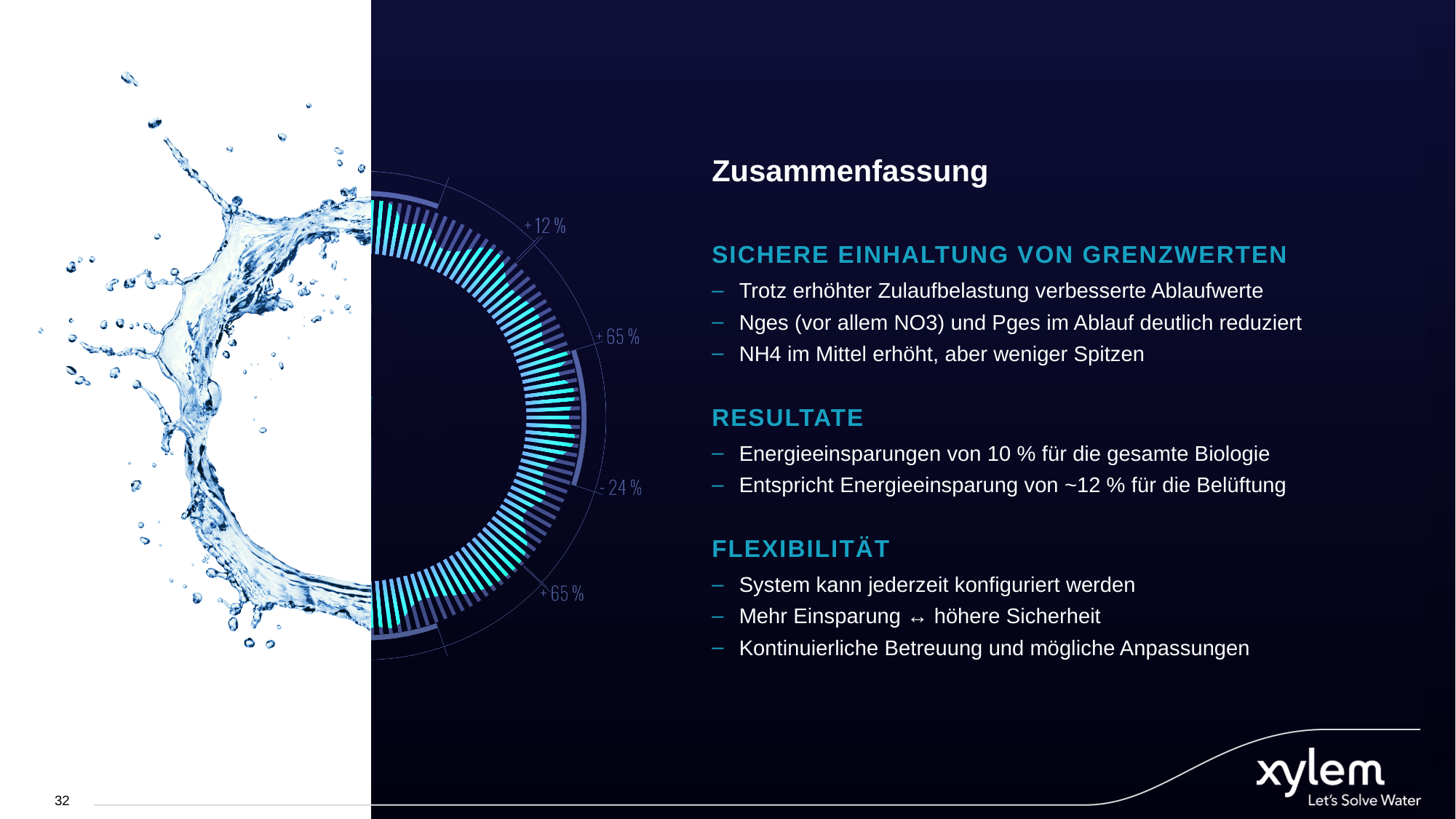

Zusammenfassung

SICHERE EINHALTUNG VON GRENZWERTEN
Trotz erhöhter Zulaufbelastung verbesserte Ablaufwerte
Nges (vor allem NO3) und Pges im Ablauf deutlich reduziert
NH4 im Mittel erhöht, aber weniger Spitzen
RESULTATE
Energieeinsparungen von 10 % für die gesamte Biologie
Entspricht Energieeinsparung von ~12 % für die Belüftung
FLEXIBILITÄT
System kann jederzeit konfiguriert werden
Mehr Einsparung ↔ höhere Sicherheit
Kontinuierliche Betreuung und mögliche Anpassungen
32